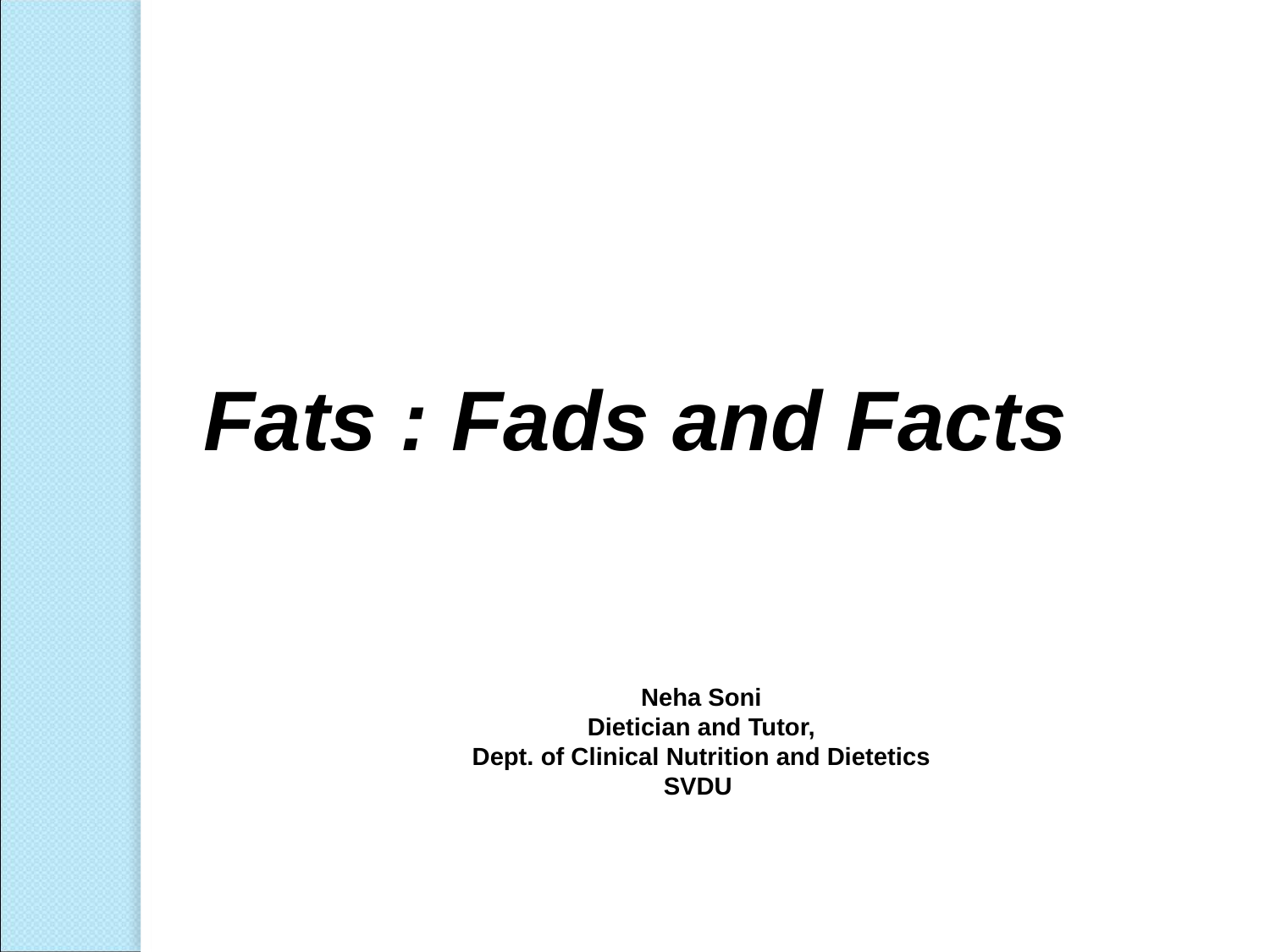

Fats : Fads and Facts
Neha Soni
Dietician and Tutor,
Dept. of Clinical Nutrition and Dietetics
SVDU